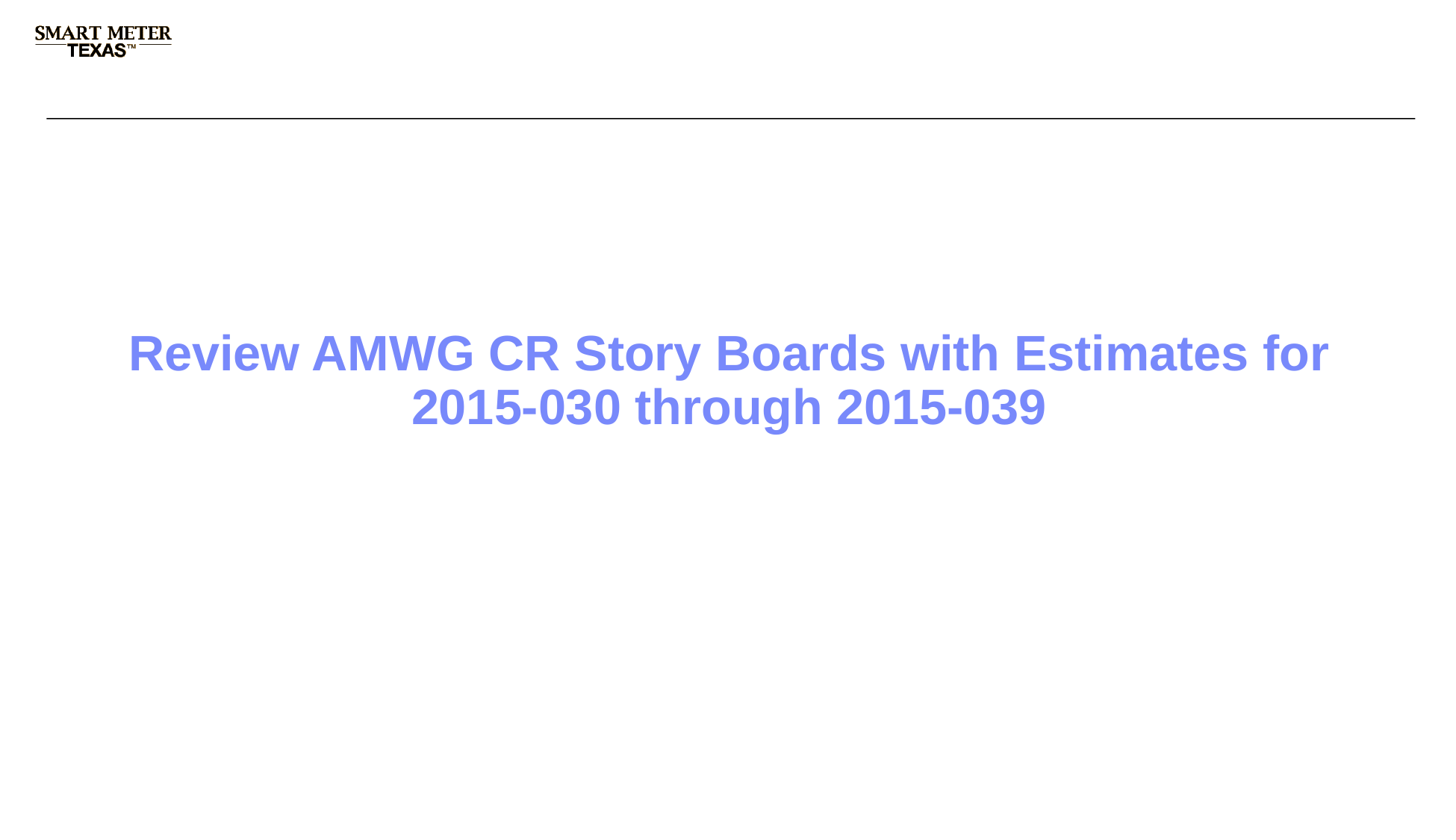

# Review AMWG CR Story Boards with Estimates for 2015-030 through 2015-039